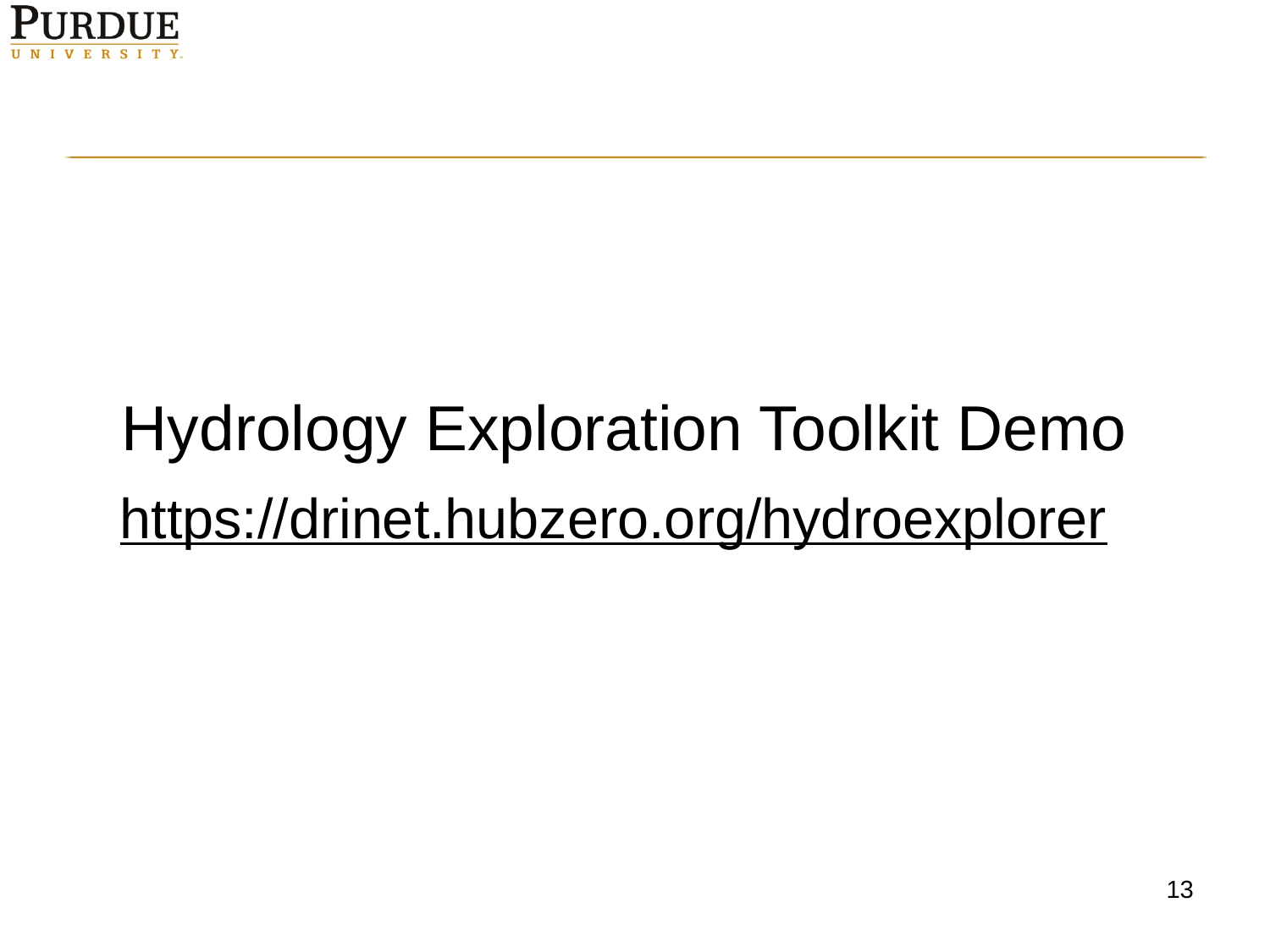

# Hydrology Exploration Toolkit Demo
https://drinet.hubzero.org/hydroexplorer

13